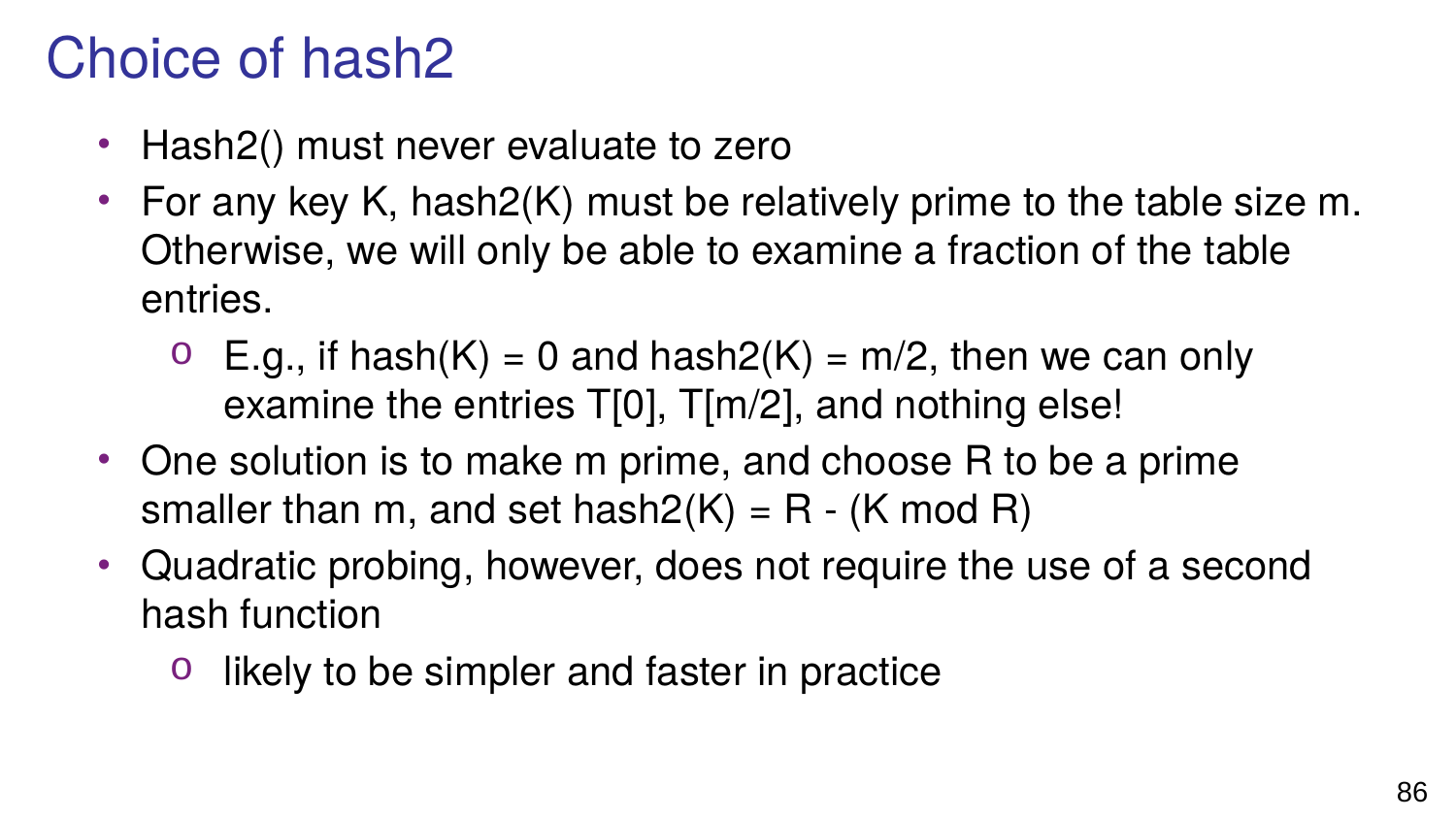

# Choice of hash2
Hash2() must never evaluate to zero
For any key K, hash2(K) must be relatively prime to the table size m. Otherwise, we will only be able to examine a fraction of the table entries.
E.g., if hash(K) = 0 and hash2(K) = m/2, then we can only examine the entries T[0], T[m/2], and nothing else!
One solution is to make m prime, and choose R to be a prime smaller than m, and set hash2(K) = R - (K mod R)
Quadratic probing, however, does not require the use of a second hash function
likely to be simpler and faster in practice